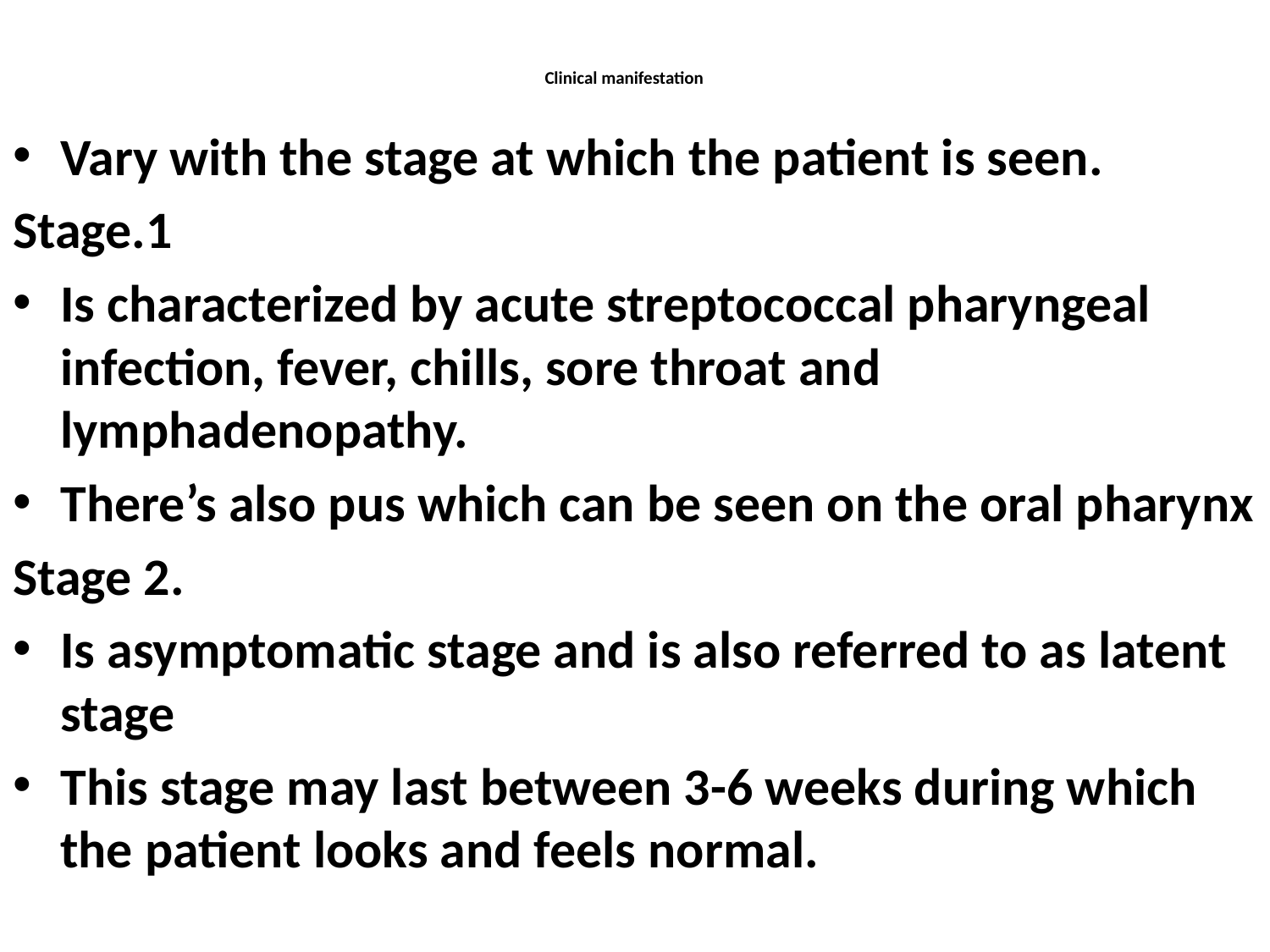

# Clinical manifestation
Vary with the stage at which the patient is seen.
Stage.1
Is characterized by acute streptococcal pharyngeal infection, fever, chills, sore throat and lymphadenopathy.
There’s also pus which can be seen on the oral pharynx
Stage 2.
Is asymptomatic stage and is also referred to as latent stage
This stage may last between 3-6 weeks during which the patient looks and feels normal.